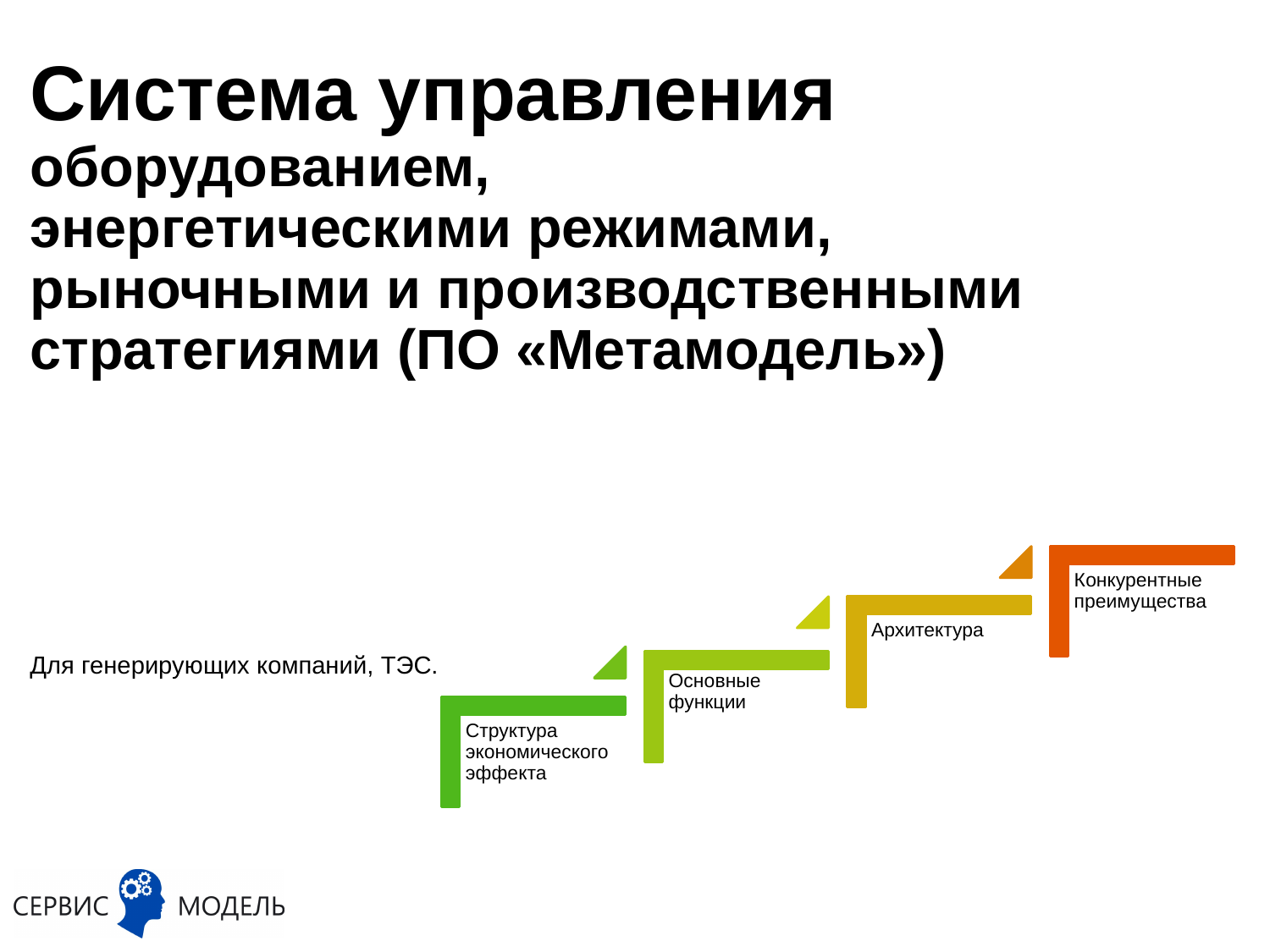

Система управления
оборудованием,
энергетическими режимами, рыночными и производственными стратегиями (ПО «Метамодель»)

Структура экономического эффекта
Основные функции
Архитектура
Конкурентные преимущества
Для генерирующих компаний, ТЭС.